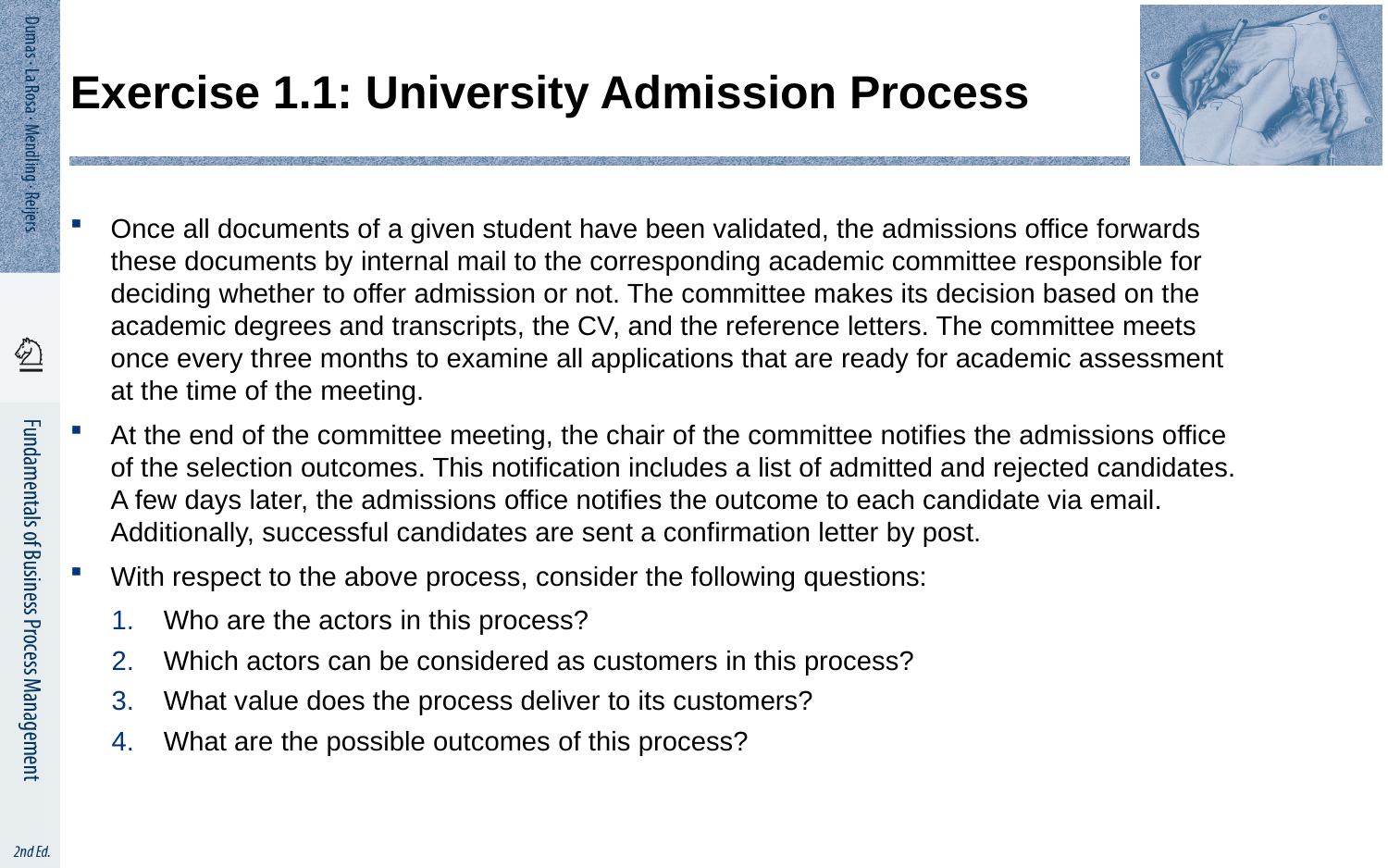

# Exercise 1.1: University Admission Process
Once all documents of a given student have been validated, the admissions office forwards these documents by internal mail to the corresponding academic committee responsible for deciding whether to offer admission or not. The committee makes its decision based on the academic degrees and transcripts, the CV, and the reference letters. The committee meets once every three months to examine all applications that are ready for academic assessment at the time of the meeting.
At the end of the committee meeting, the chair of the committee notifies the admissions office of the selection outcomes. This notification includes a list of admitted and rejected candidates. A few days later, the admissions office notifies the outcome to each candidate via email. Additionally, successful candidates are sent a confirmation letter by post.
With respect to the above process, consider the following questions:
Who are the actors in this process?
Which actors can be considered as customers in this process?
What value does the process deliver to its customers?
What are the possible outcomes of this process?